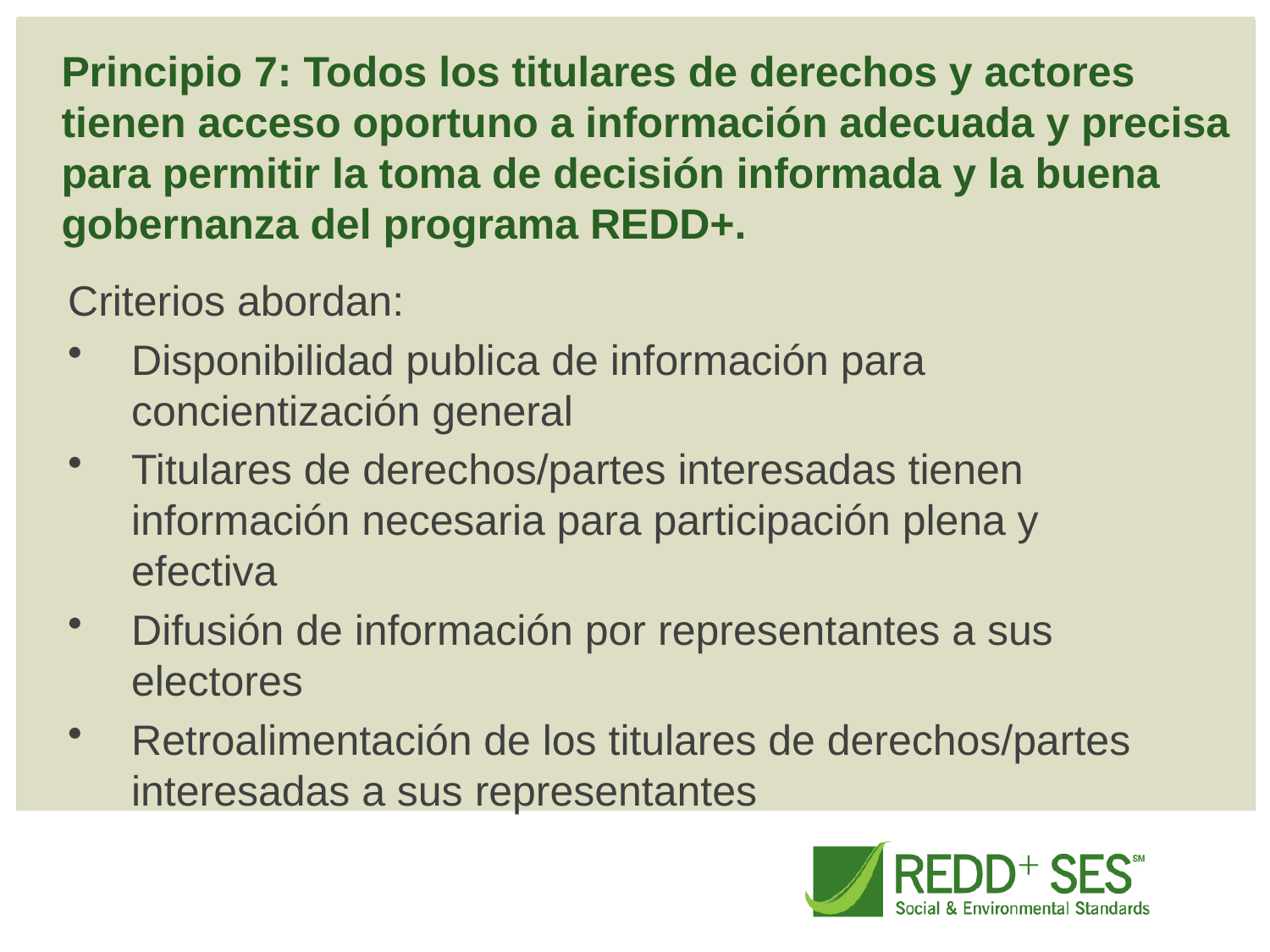

Principio 7: Todos los titulares de derechos y actores tienen acceso oportuno a información adecuada y precisa para permitir la toma de decisión informada y la buena
gobernanza del programa REDD+.
Criterios abordan:
Disponibilidad publica de información para concientización general
Titulares de derechos/partes interesadas tienen información necesaria para participación plena y efectiva
Difusión de información por representantes a sus electores
Retroalimentación de los titulares de derechos/partes interesadas a sus representantes